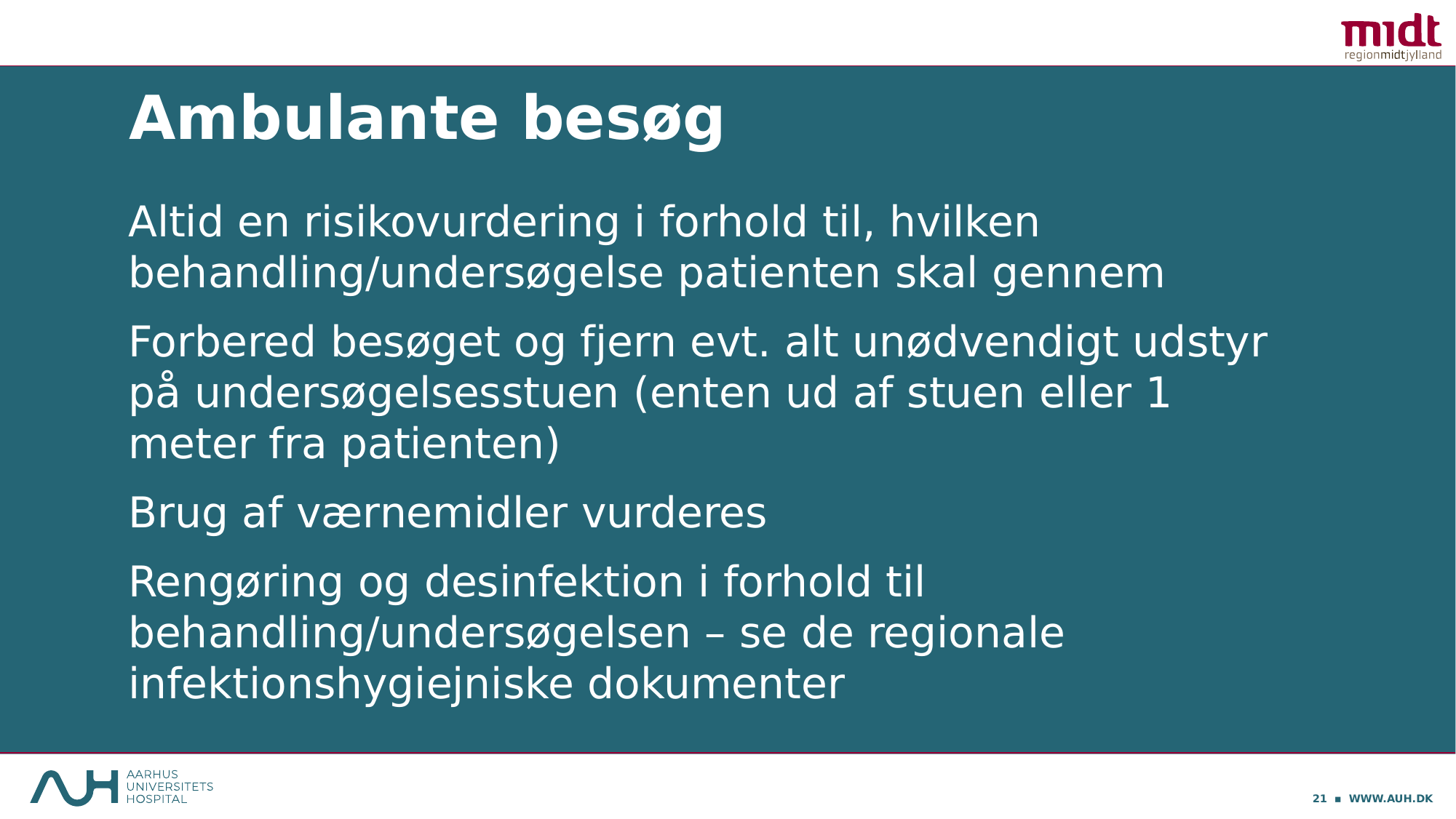

# Ambulante besøg
Altid en risikovurdering i forhold til, hvilken behandling/undersøgelse patienten skal gennem
Forbered besøget og fjern evt. alt unødvendigt udstyr på undersøgelsesstuen (enten ud af stuen eller 1 meter fra patienten)
Brug af værnemidler vurderes
Rengøring og desinfektion i forhold til behandling/undersøgelsen – se de regionale infektionshygiejniske dokumenter